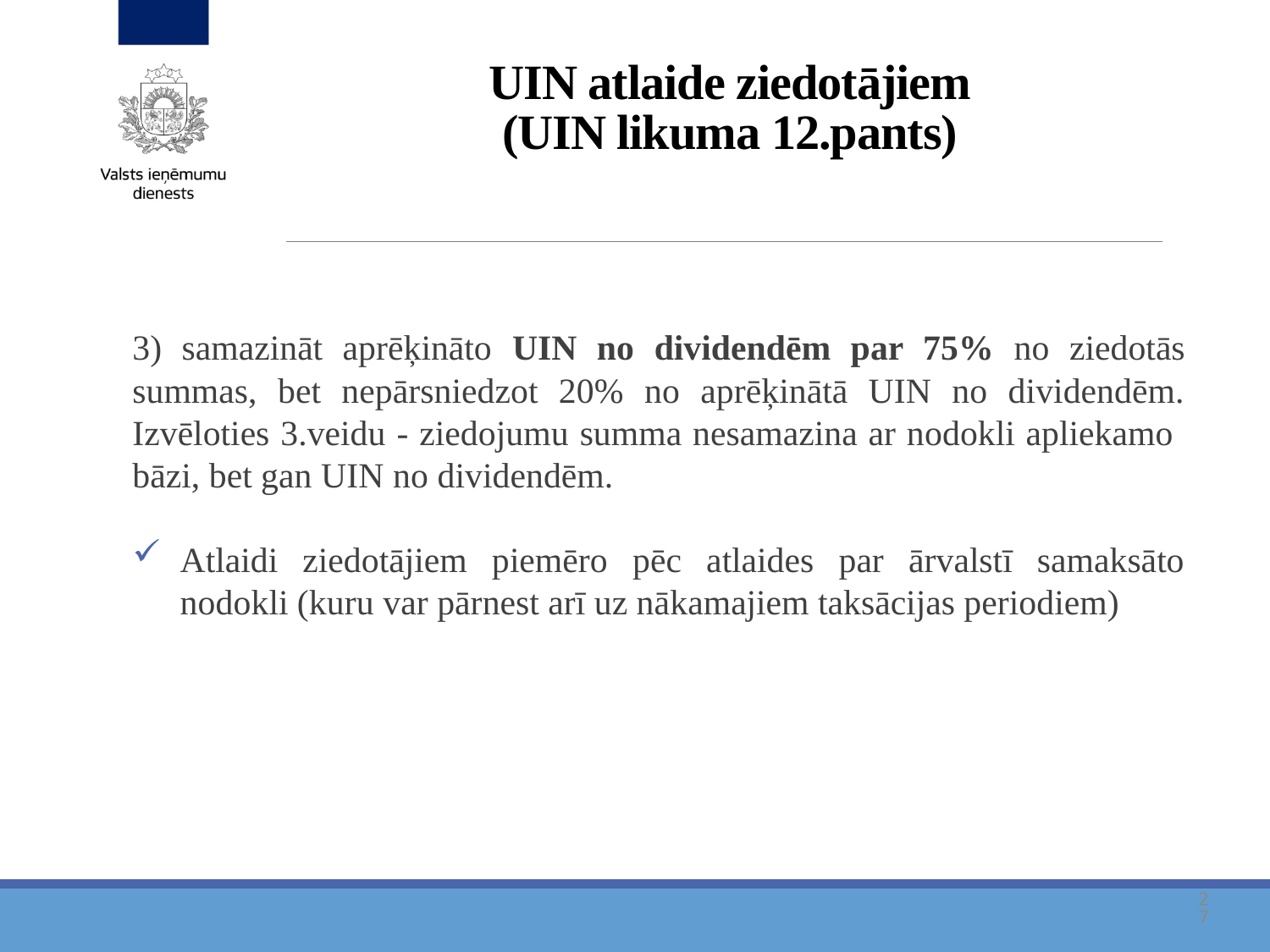

# UIN atlaide ziedotājiem (UIN likuma 12.pants)

3) samazināt aprēķināto UIN no dividendēm par 75% no ziedotās summas, bet nepārsniedzot 20% no aprēķinātā UIN no dividendēm. Izvēloties 3.veidu - ziedojumu summa nesamazina ar nodokli apliekamo  bāzi, bet gan UIN no dividendēm.

Atlaidi ziedotājiem piemēro pēc atlaides par ārvalstī samaksāto nodokli (kuru var pārnest arī uz nākamajiem taksācijas periodiem)

27